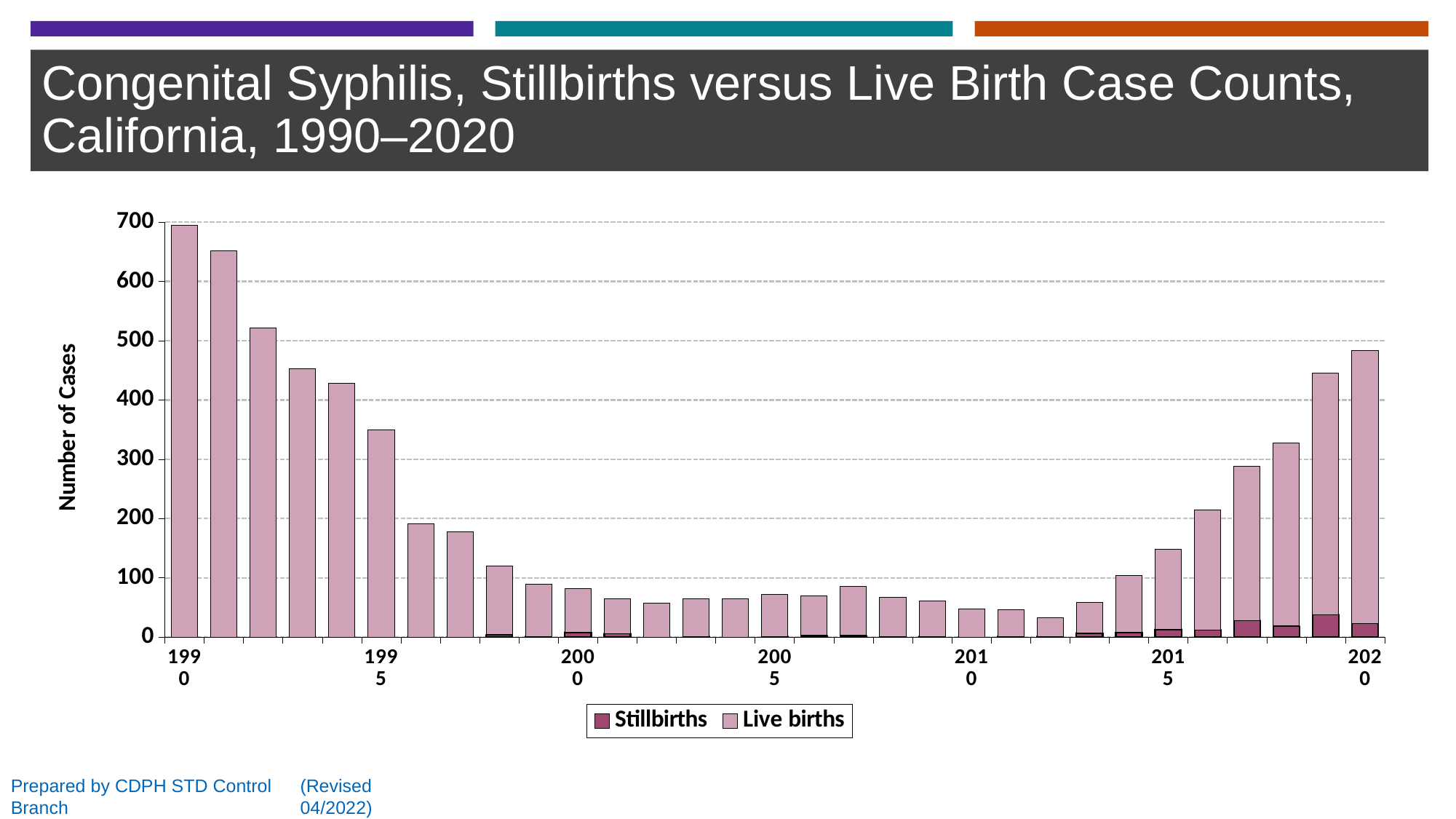

# Congenital Syphilis, Stillbirths versus Live Birth Case Counts, California, 1990–2020

### Chart

| Category | Stillbirths | Live births |
|---|---|---|
| 1990 | 0.0 | 695.0 |
|  | 0.0 | 652.0 |
|  | 0.0 | 522.0 |
|  | 0.0 | 453.0 |
|  | 0.0 | 428.0 |
| 1995 | 0.0 | 350.0 |
|  | 0.0 | 191.0 |
|  | 0.0 | 178.0 |
|  | 4.0 | 116.0 |
|  | 1.0 | 88.0 |
| 2000 | 8.0 | 74.0 |
|  | 6.0 | 59.0 |
|  | 0.0 | 57.0 |
|  | 1.0 | 63.0 |
|  | 0.0 | 65.0 |
| 2005 | 1.0 | 71.0 |
|  | 3.0 | 67.0 |
|  | 3.0 | 82.0 |
|  | 1.0 | 66.0 |
|  | 1.0 | 60.0 |
| 2010 | 0.0 | 47.0 |
|  | 1.0 | 45.0 |
|  | 1.0 | 32.0 |
|  | 7.0 | 51.0 |
|  | 8.0 | 96.0 |
| 2015 | 13.0 | 135.0 |
|  | 12.0 | 202.0 |
|  | 28.0 | 260.0 |
|  | 19.0 | 309.0 |
|  | 38.0 | 408.0 |
| 2020 | 23.0 | 460.0 |
(Revised 04/2022)